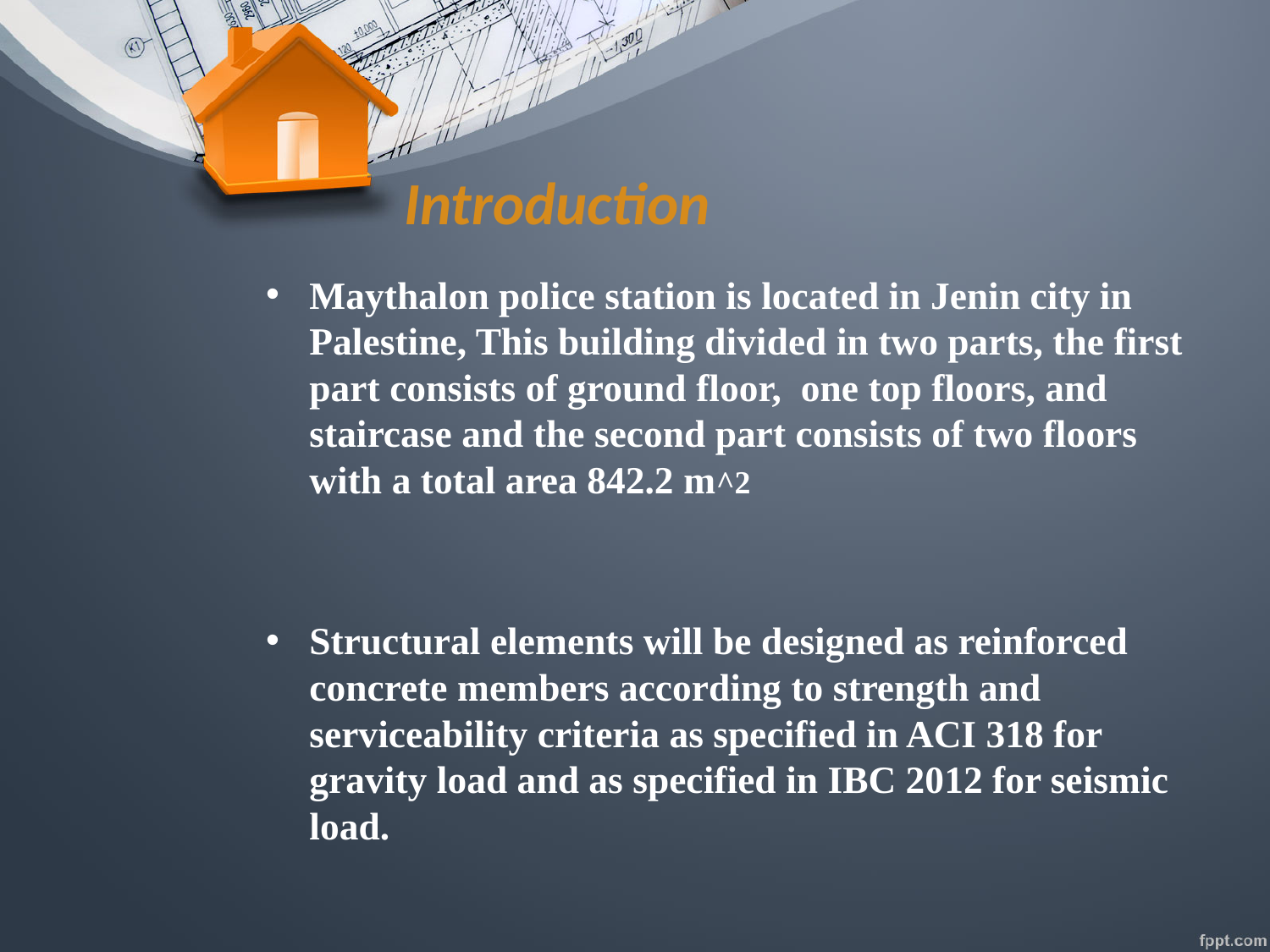

# Introduction
Maythalon police station is located in Jenin city in Palestine, This building divided in two parts, the first part consists of ground floor,  one top floors, and staircase and the second part consists of two floors with a total area 842.2 m^2

Structural elements will be designed as reinforced concrete members according to strength and serviceability criteria as specified in ACI 318 for gravity load and as specified in IBC 2012 for seismic load.